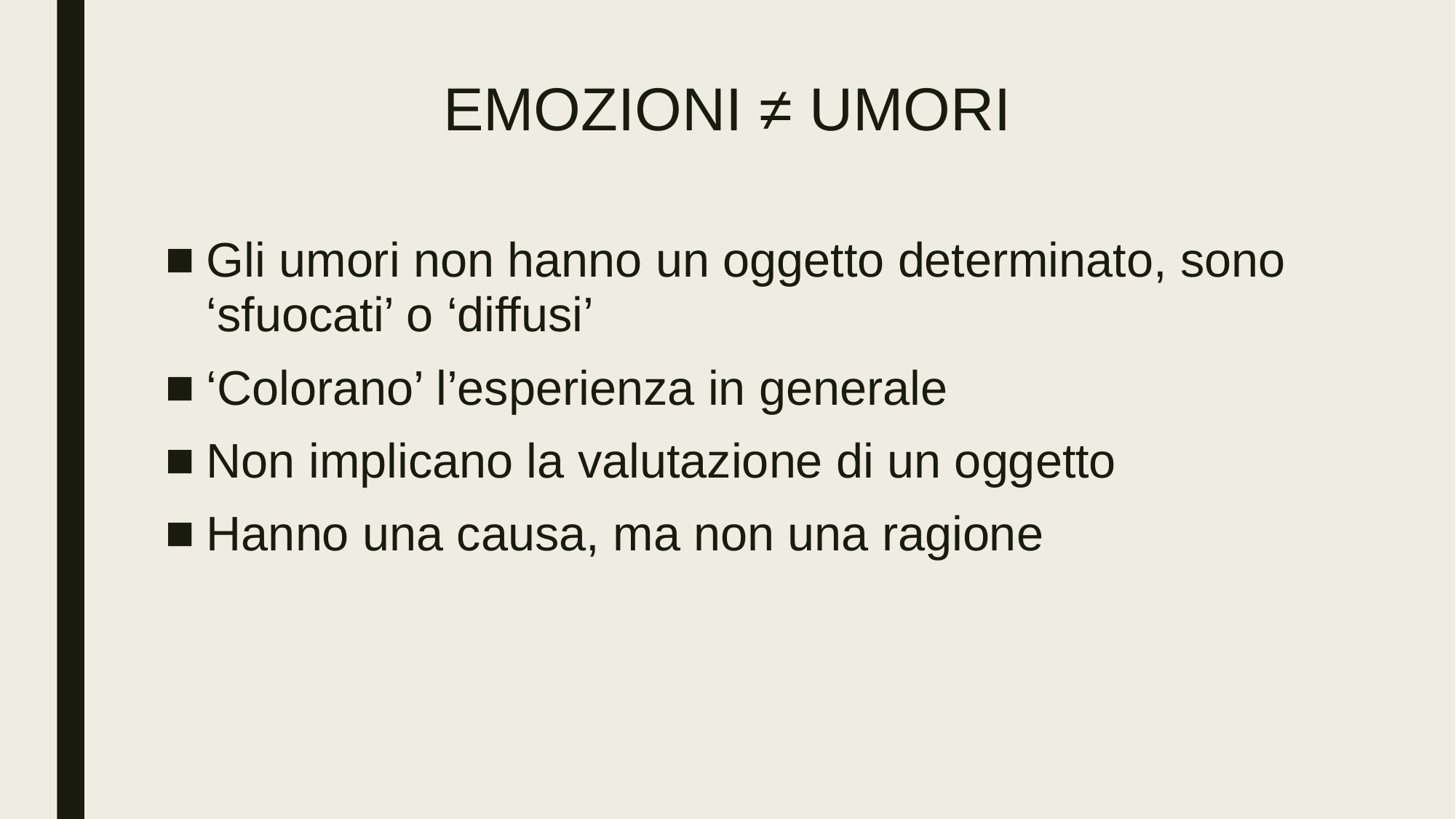

# EMOZIONI ≠ UMORI
Gli umori non hanno un oggetto determinato, sono ‘sfuocati’ o ‘diffusi’
‘Colorano’ l’esperienza in generale
Non implicano la valutazione di un oggetto
Hanno una causa, ma non una ragione